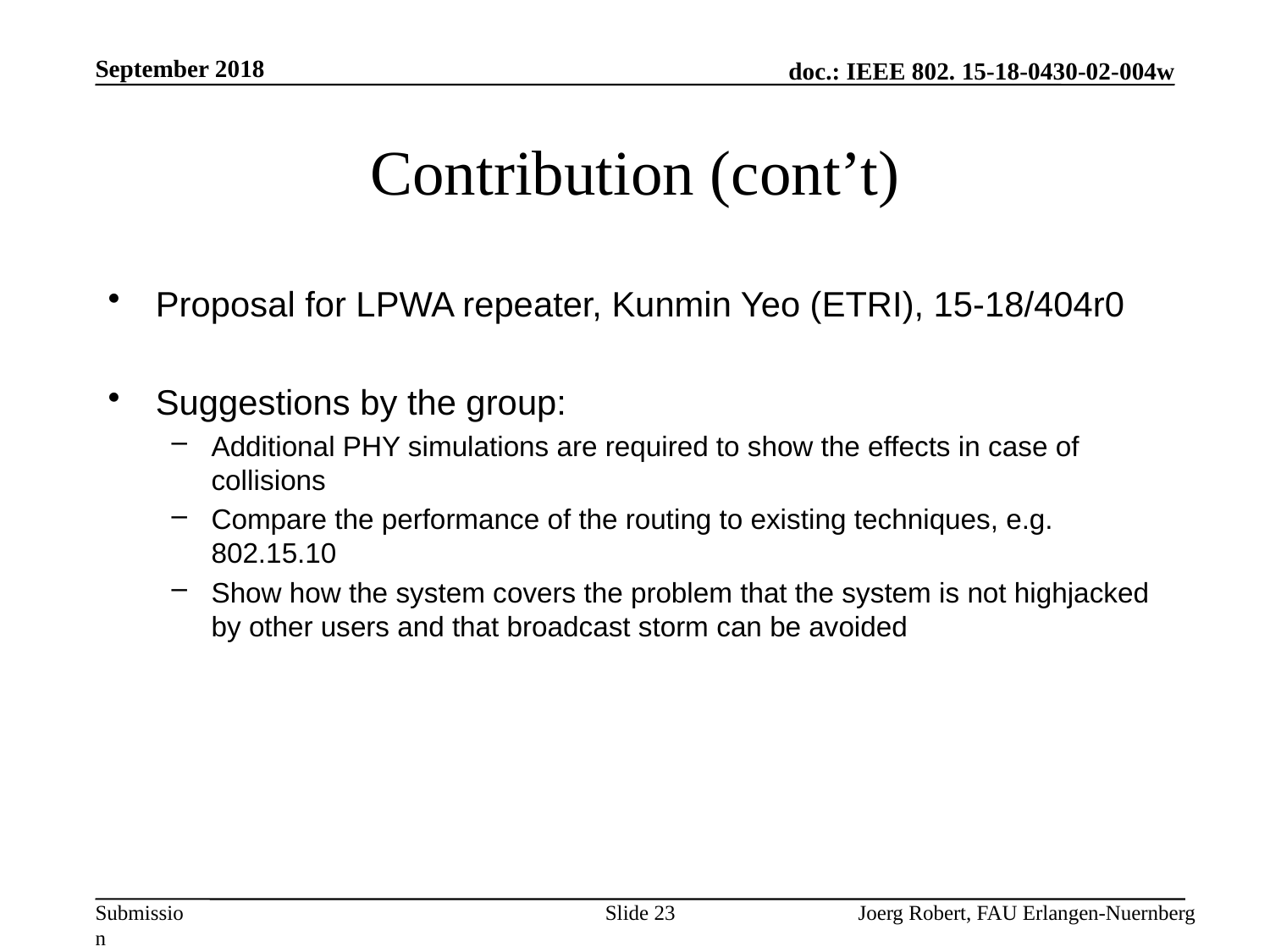

September 2018
# Contribution (cont’t)
Proposal for LPWA repeater, Kunmin Yeo (ETRI), 15-18/404r0

Suggestions by the group:
Additional PHY simulations are required to show the effects in case of collisions
Compare the performance of the routing to existing techniques, e.g. 802.15.10
Show how the system covers the problem that the system is not highjacked by other users and that broadcast storm can be avoided

Slide 23
Joerg Robert, FAU Erlangen-Nuernberg